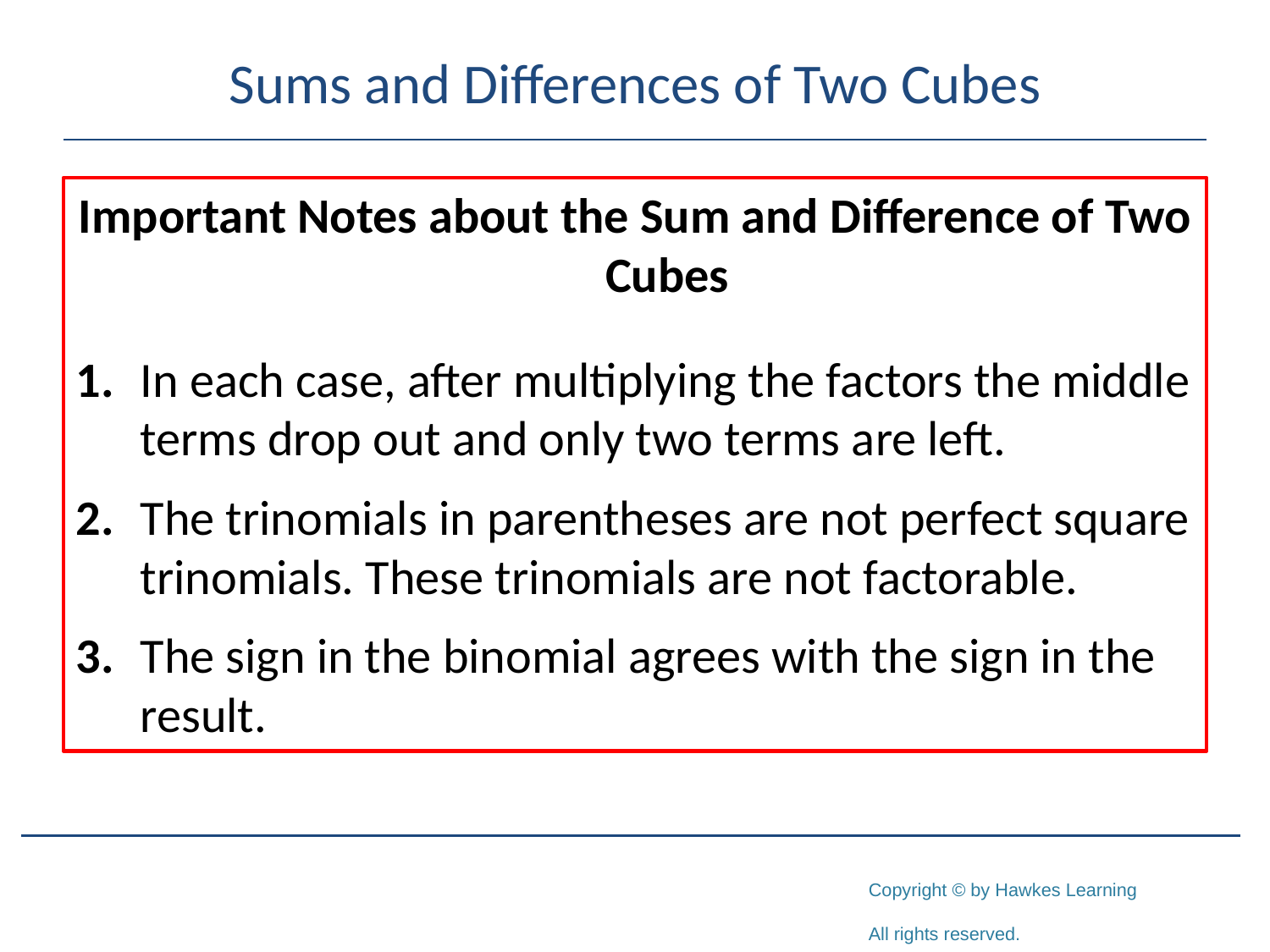

# Sums and Differences of Two Cubes
Important Notes about the Sum and Difference of Two Cubes
1.	In each case, after multiplying the factors the middle terms drop out and only two terms are left.
2.	The trinomials in parentheses are not perfect square trinomials. These trinomials are not factorable.
3.	The sign in the binomial agrees with the sign in the result.